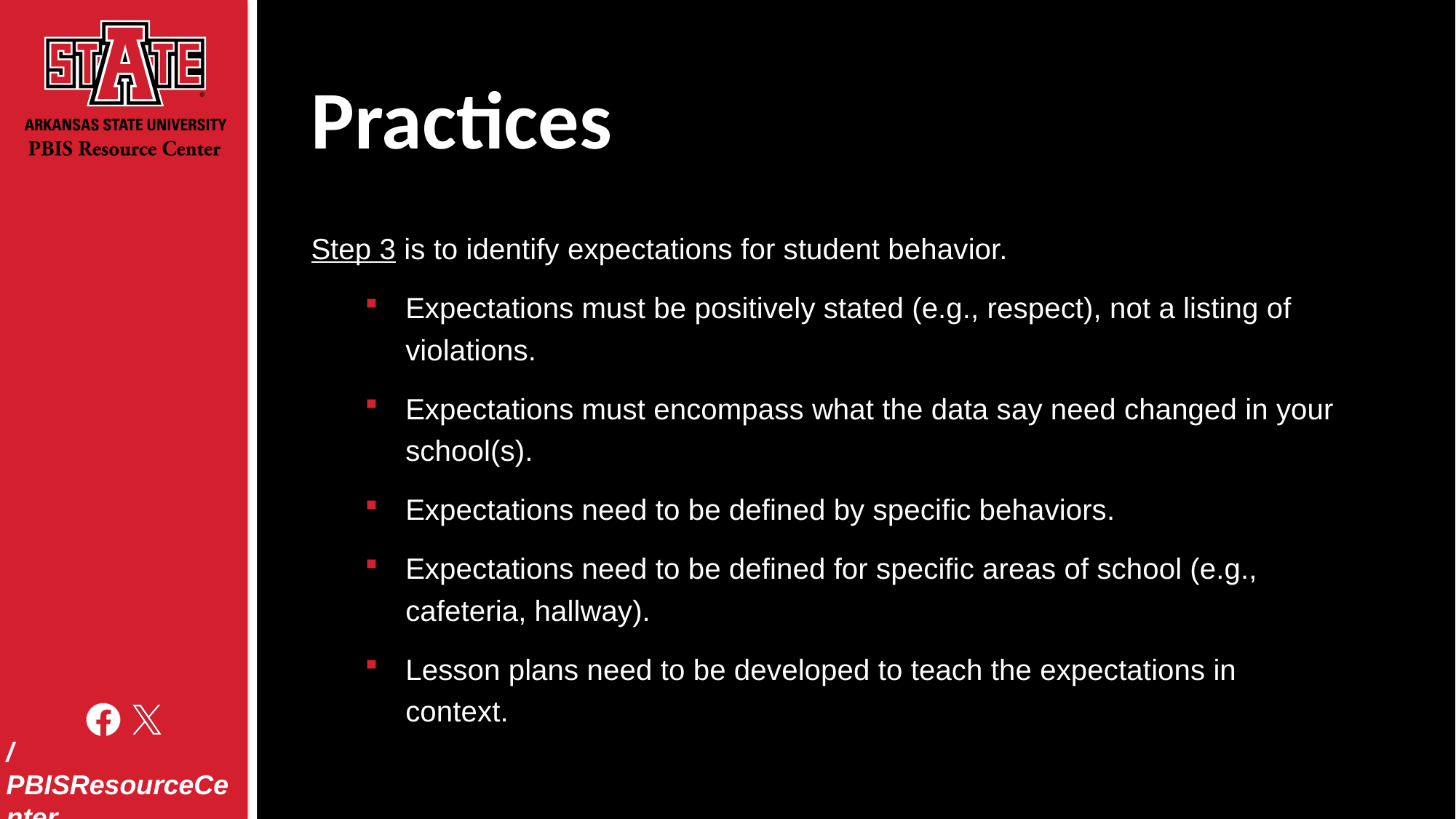

# Practices
Step 3 is to identify expectations for student behavior.
Expectations must be positively stated (e.g., respect), not a listing of violations.
Expectations must encompass what the data say need changed in your school(s).
Expectations need to be defined by specific behaviors.
Expectations need to be defined for specific areas of school (e.g., cafeteria, hallway).
Lesson plans need to be developed to teach the expectations in context.